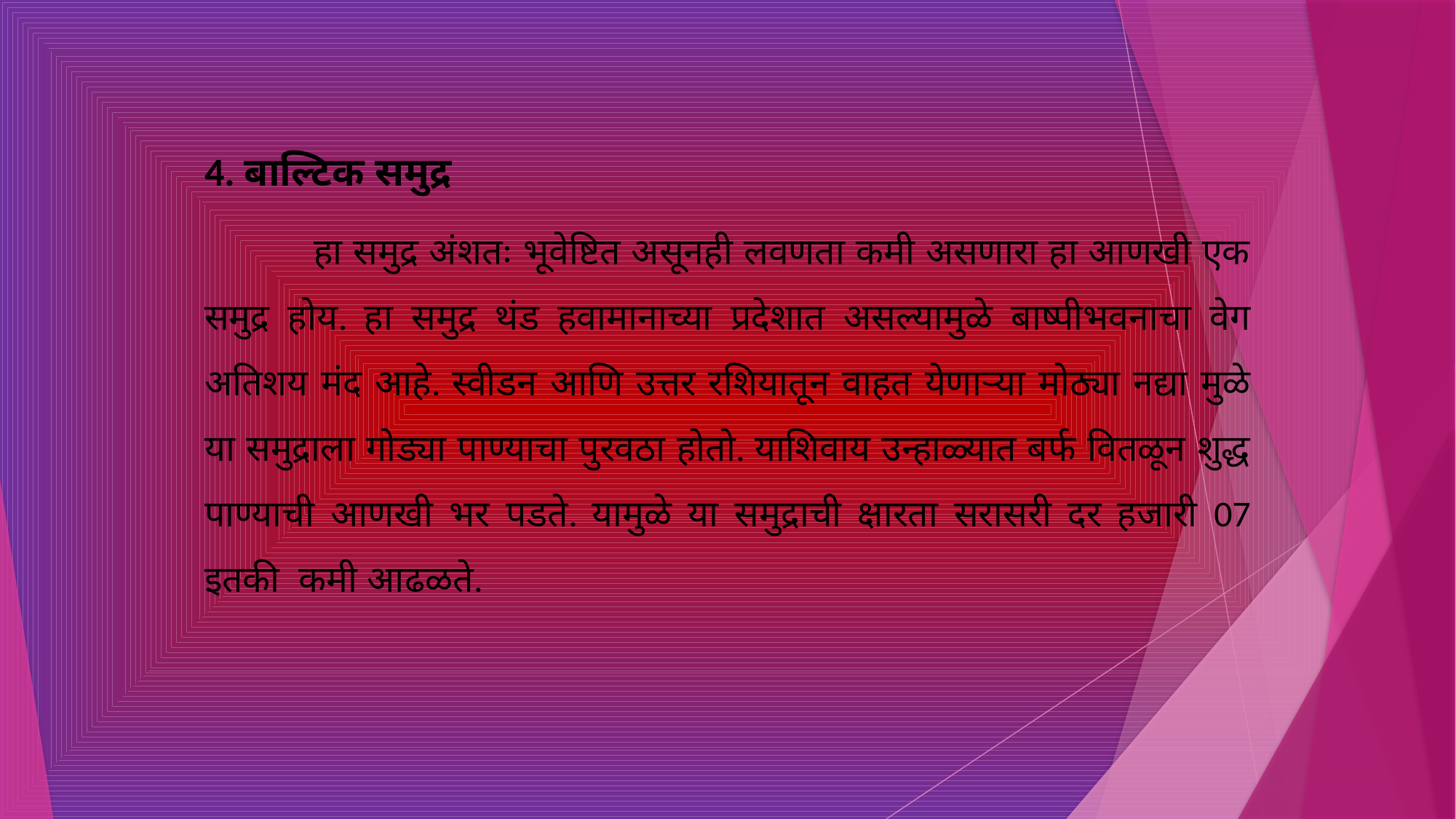

4. बाल्टिक समुद्र
	हा समुद्र अंशतः भूवेष्टित असूनही लवणता कमी असणारा हा आणखी एक समुद्र होय. हा समुद्र थंड हवामानाच्या प्रदेशात असल्यामुळे बाष्पीभवनाचा वेग अतिशय मंद आहे. स्वीडन आणि उत्तर रशियातून वाहत येणाऱ्या मोठ्या नद्या मुळे या समुद्राला गोड्या पाण्याचा पुरवठा होतो. याशिवाय उन्हाळ्यात बर्फ वितळून शुद्ध पाण्याची आणखी भर पडते. यामुळे या समुद्राची क्षारता सरासरी दर हजारी 07 इतकी  कमी आढळते.